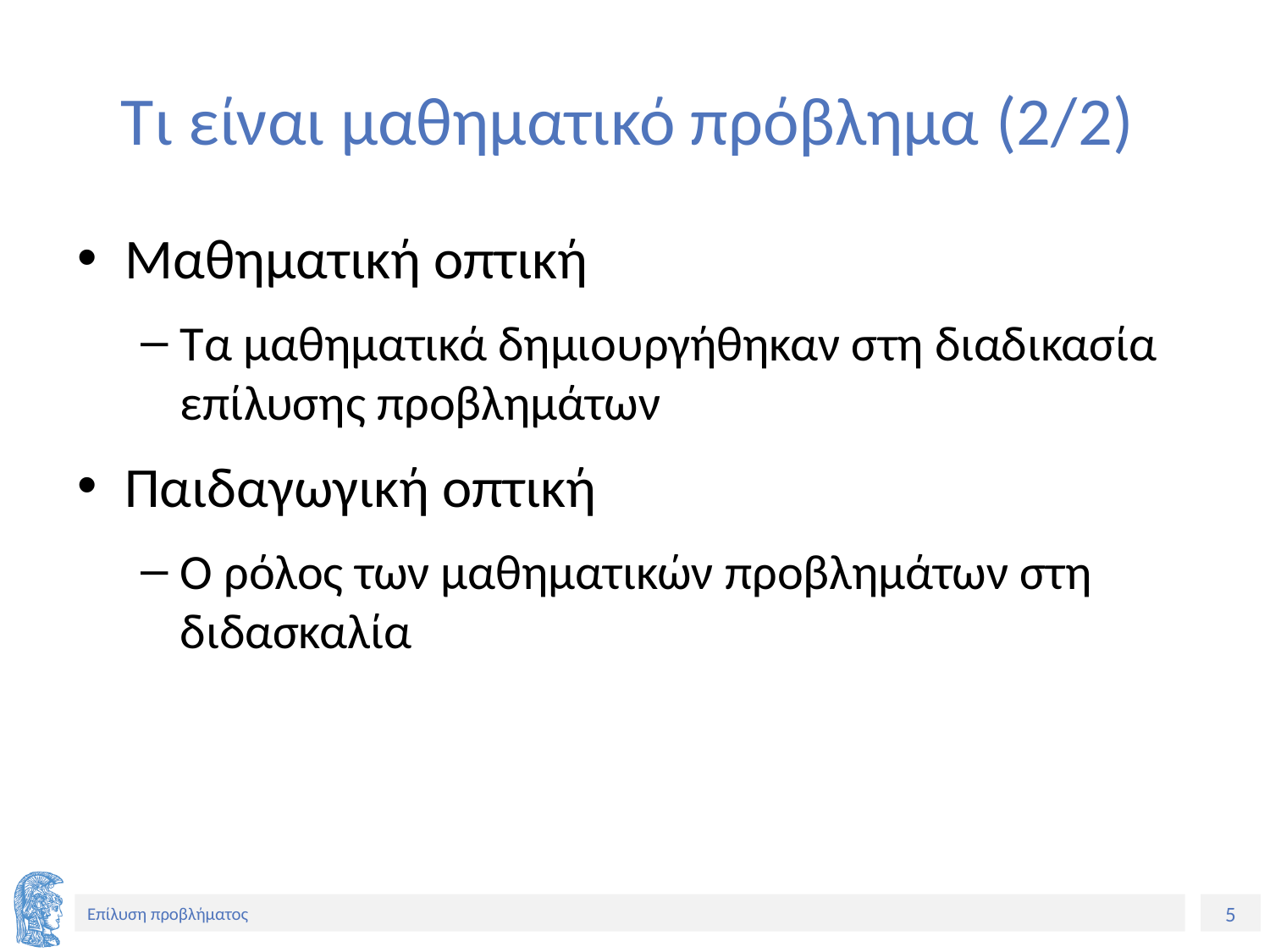

# Τι είναι μαθηματικό πρόβλημα (2/2)
Μαθηματική οπτική
Τα μαθηματικά δημιουργήθηκαν στη διαδικασία επίλυσης προβλημάτων
Παιδαγωγική οπτική
Ο ρόλος των μαθηματικών προβλημάτων στη διδασκαλία